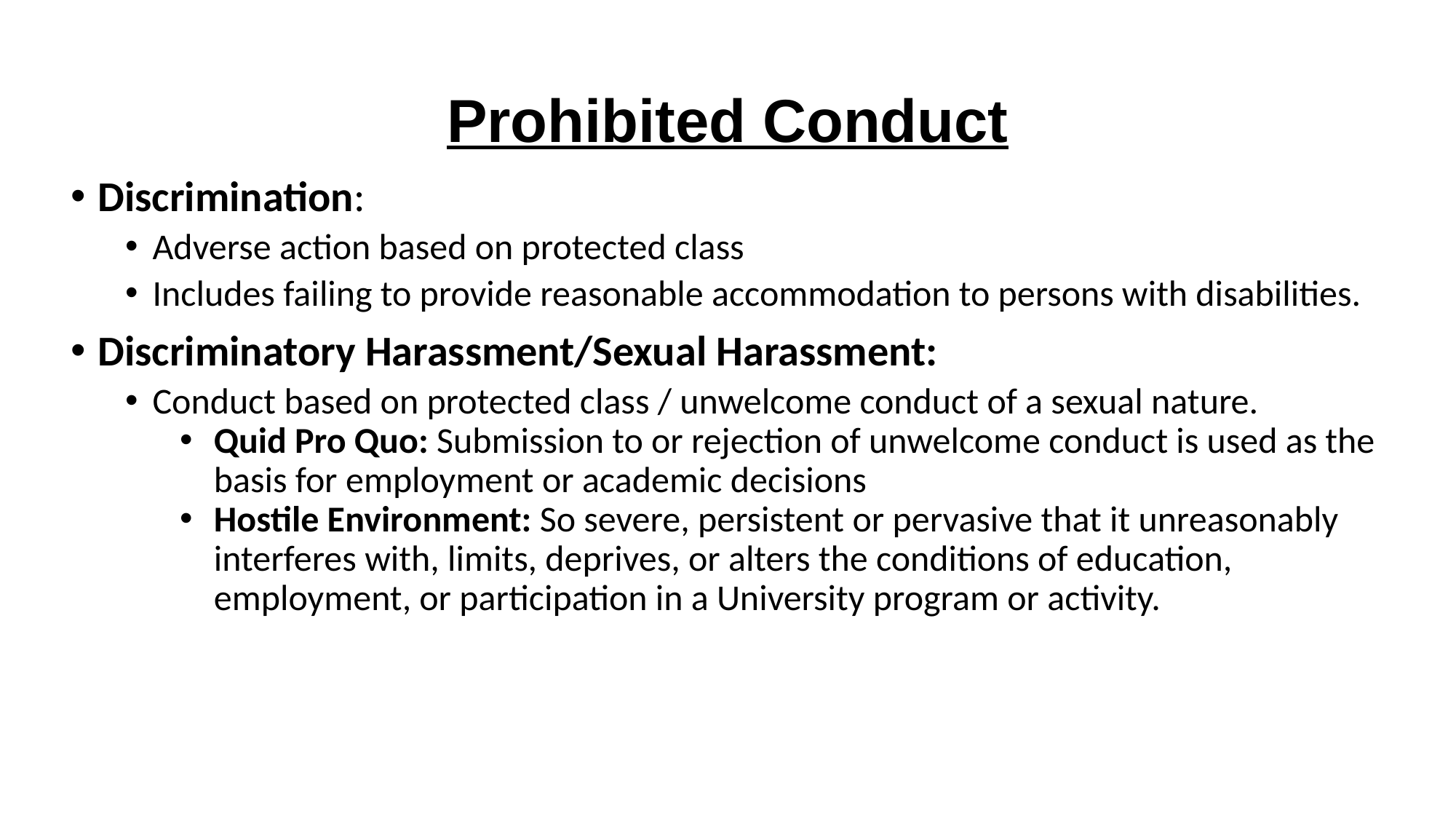

# Prohibited Conduct
Discrimination:
Adverse action based on protected class
Includes failing to provide reasonable accommodation to persons with disabilities.
Discriminatory Harassment/Sexual Harassment:
Conduct based on protected class / unwelcome conduct of a sexual nature.
Quid Pro Quo: Submission to or rejection of unwelcome conduct is used as the basis for employment or academic decisions
Hostile Environment: So severe, persistent or pervasive that it unreasonably interferes with, limits, deprives, or alters the conditions of education, employment, or participation in a University program or activity.